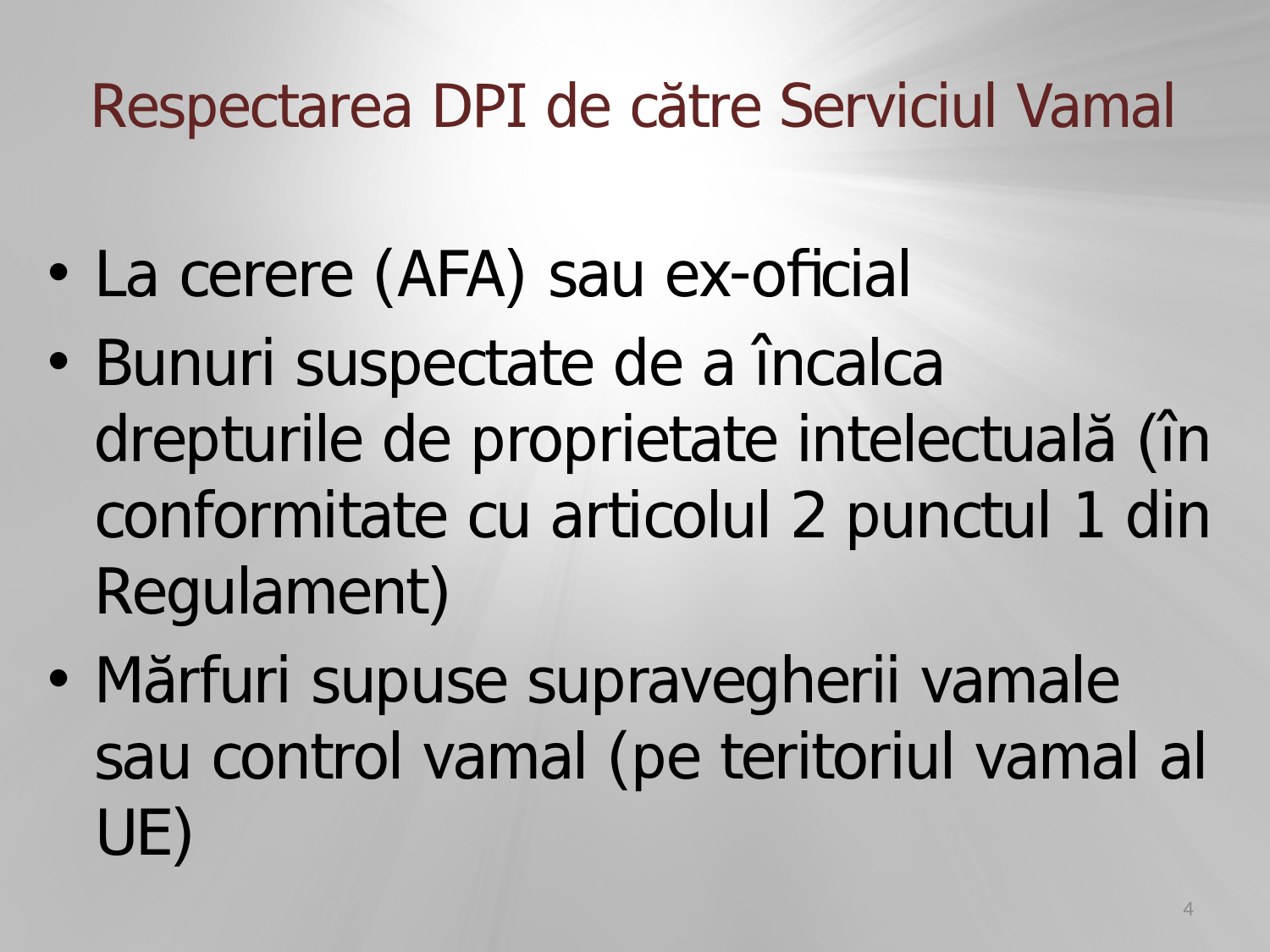

# Respectarea DPI de către Serviciul Vamal

La cerere (AFA) sau ex-oficial
Bunuri suspectate de a încalca drepturile de proprietate intelectuală (în conformitate cu articolul 2 punctul 1 din Regulament)
Mărfuri supuse supravegherii vamale sau control vamal (pe teritoriul vamal al UE)
4